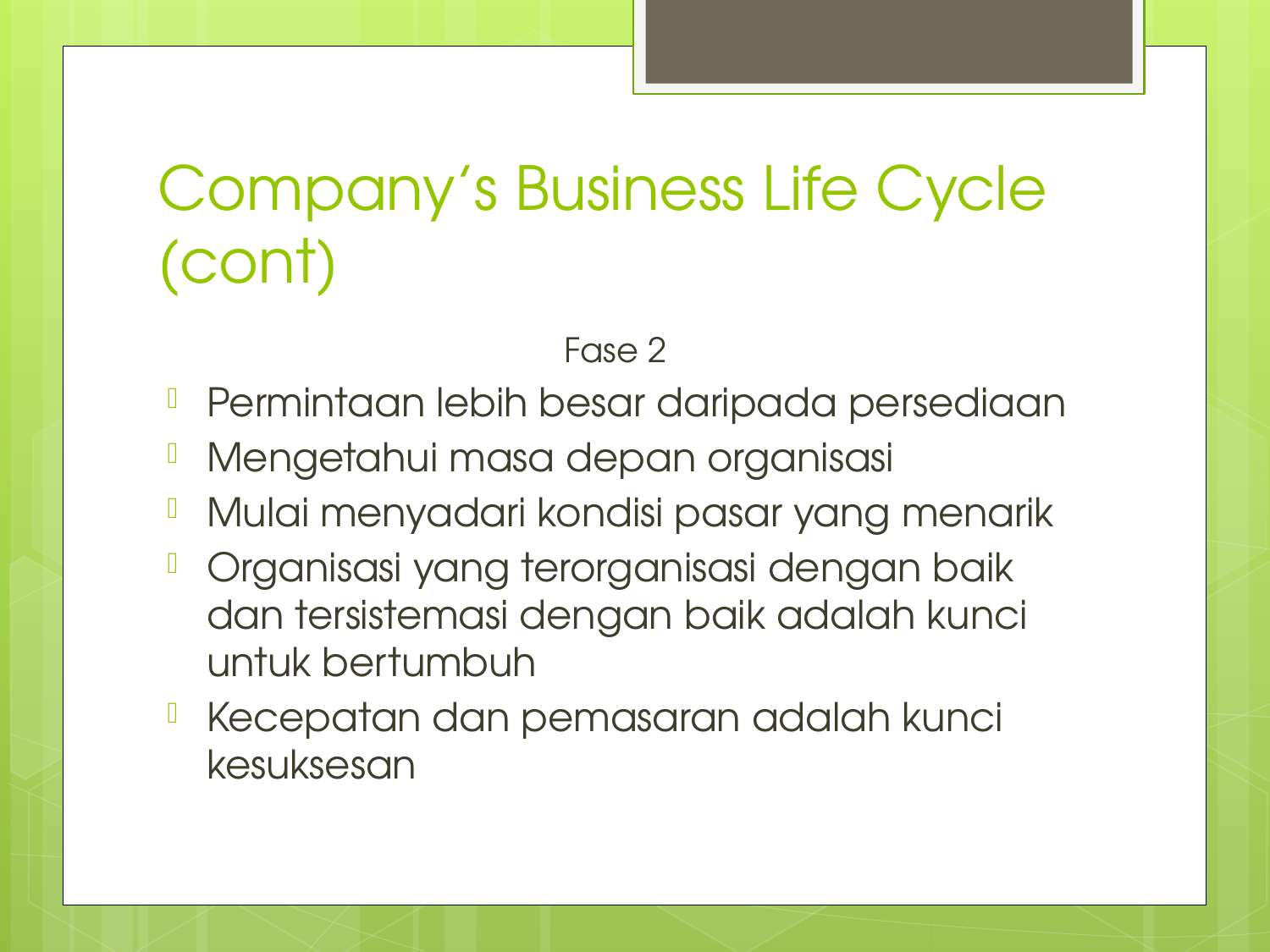

# Company’s Business Life Cycle (cont)
Fase 2
Permintaan lebih besar daripada persediaan
Mengetahui masa depan organisasi
Mulai menyadari kondisi pasar yang menarik
Organisasi yang terorganisasi dengan baik dan tersistemasi dengan baik adalah kunci untuk bertumbuh
Kecepatan dan pemasaran adalah kunci kesuksesan